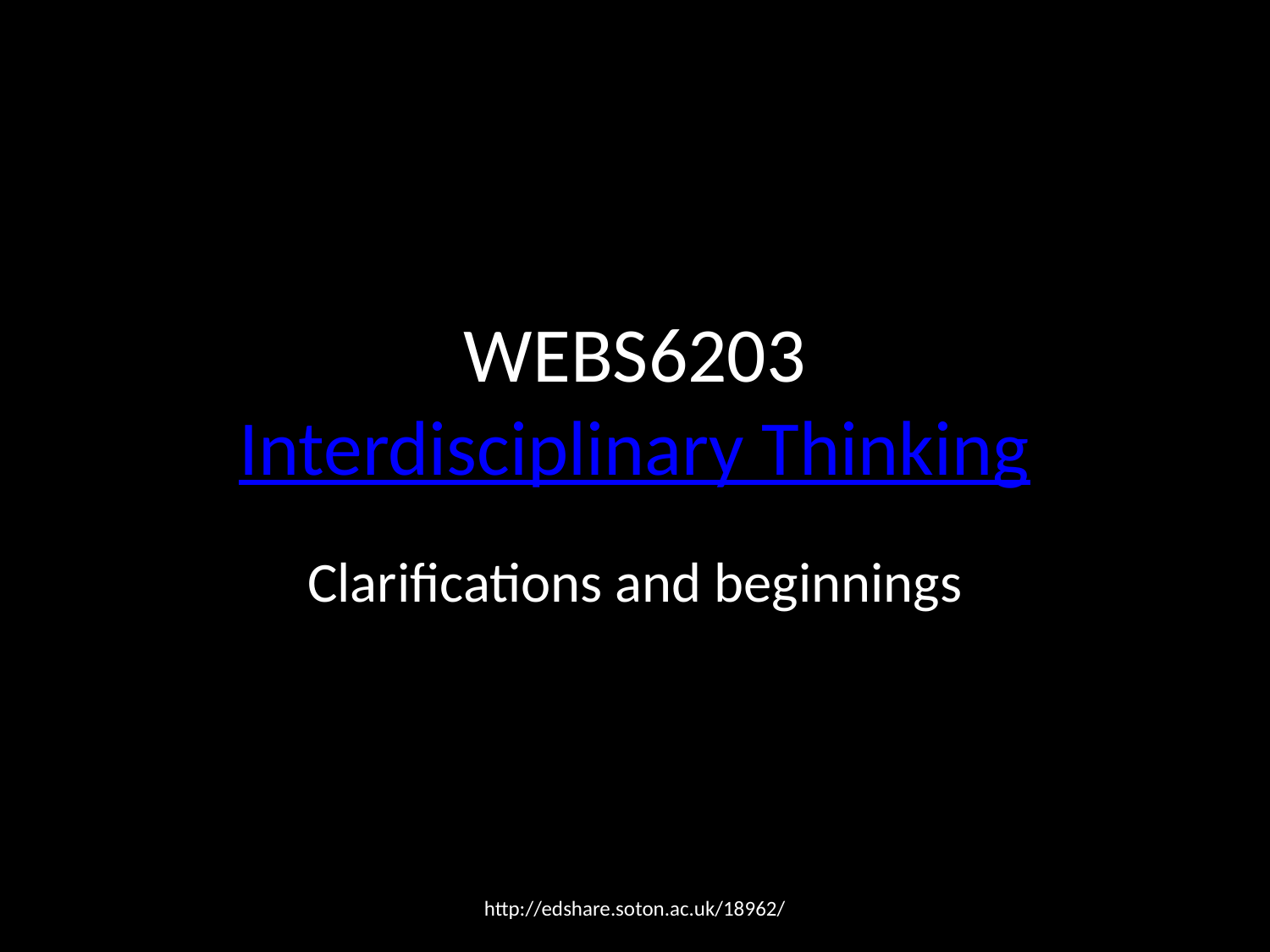

# WEBS6203 Interdisciplinary Thinking
Clarifications and beginnings
http://edshare.soton.ac.uk/18962/